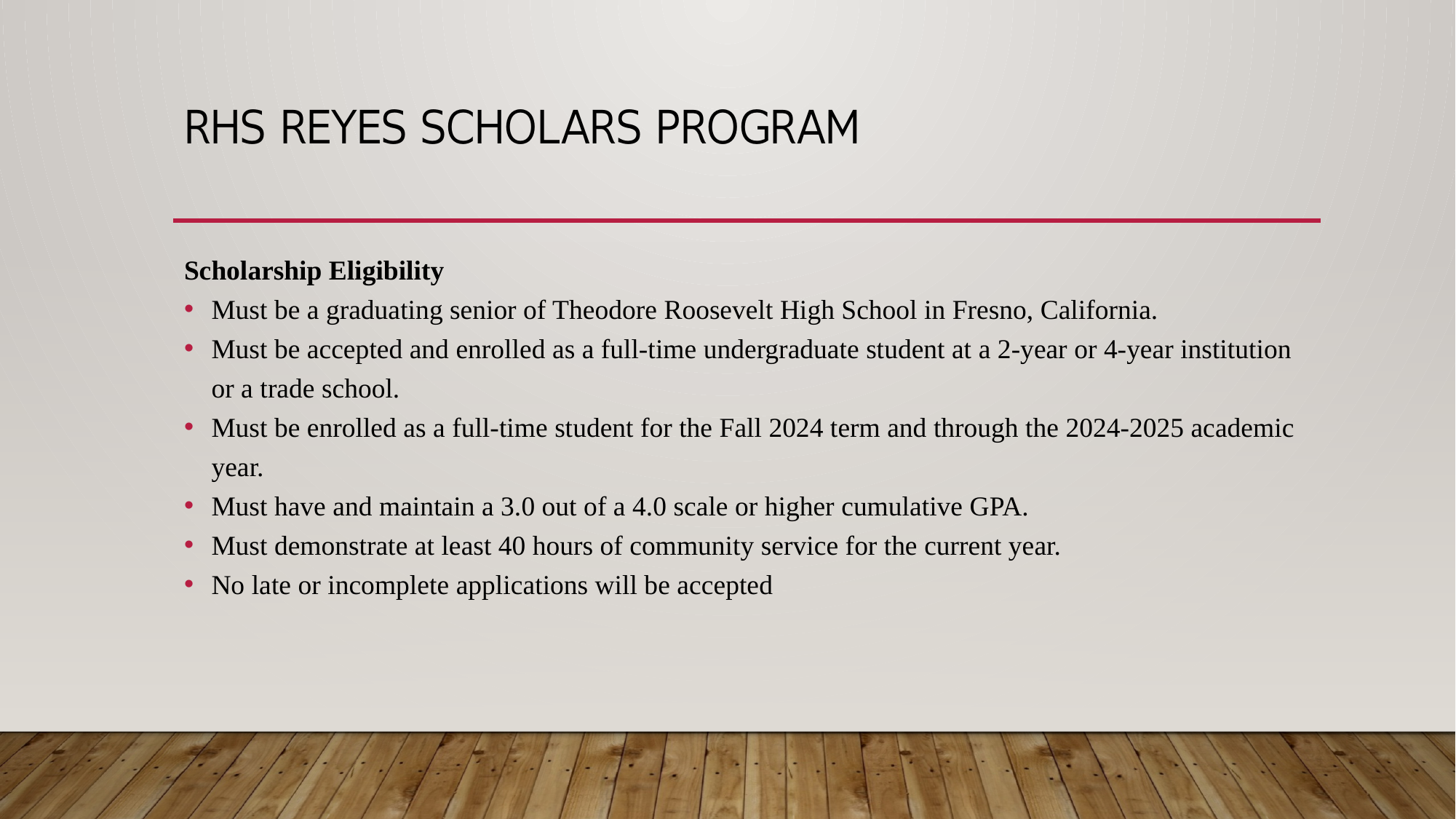

# RHS Reyes Scholars Program
Scholarship Eligibility
Must be a graduating senior of Theodore Roosevelt High School in Fresno, California.
Must be accepted and enrolled as a full-time undergraduate student at a 2-year or 4-year institution or a trade school.
Must be enrolled as a full-time student for the Fall 2024 term and through the 2024-2025 academic year.
Must have and maintain a 3.0 out of a 4.0 scale or higher cumulative GPA.
Must demonstrate at least 40 hours of community service for the current year.
No late or incomplete applications will be accepted